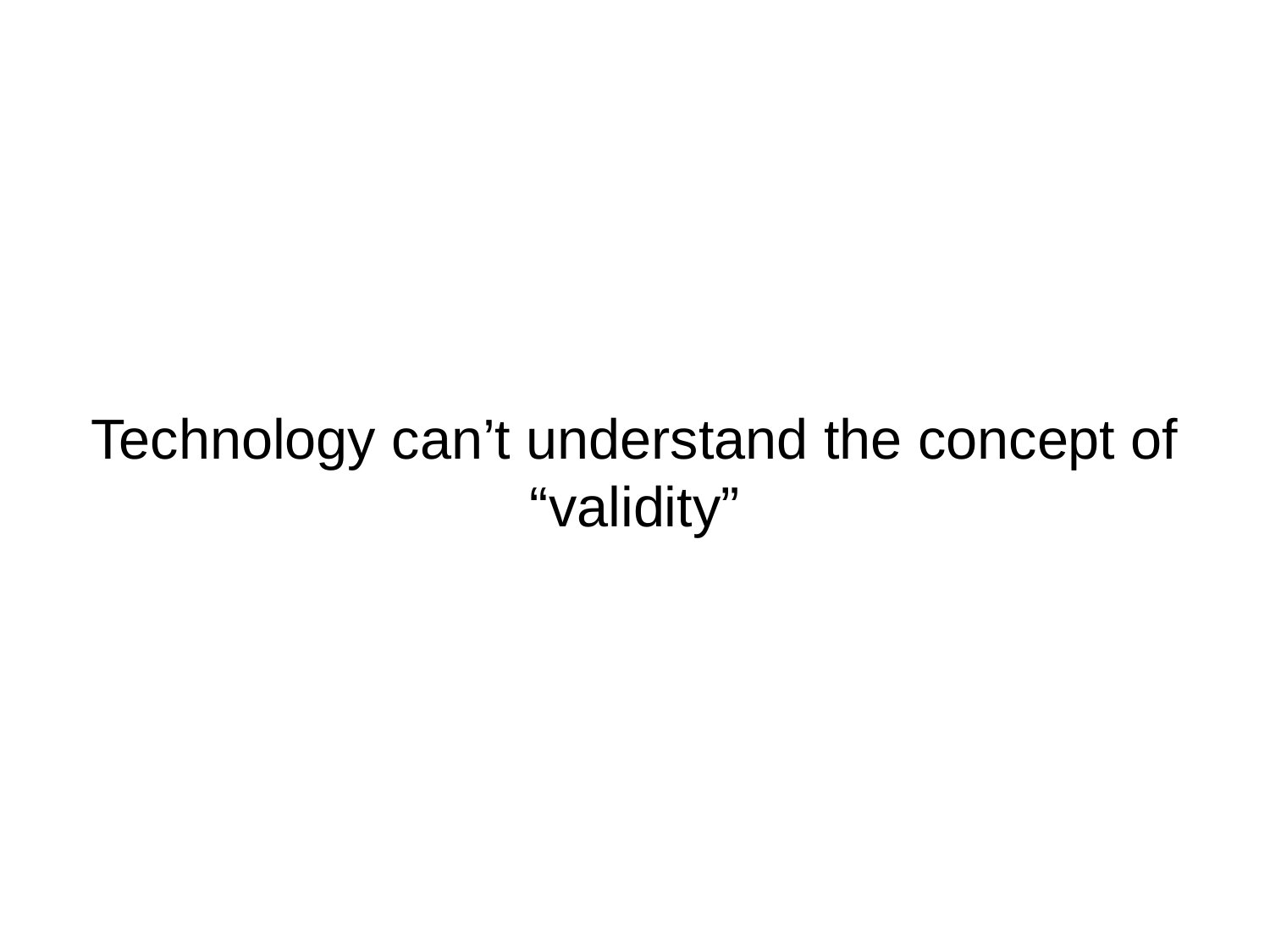

# Technology can’t understand the concept of “validity”